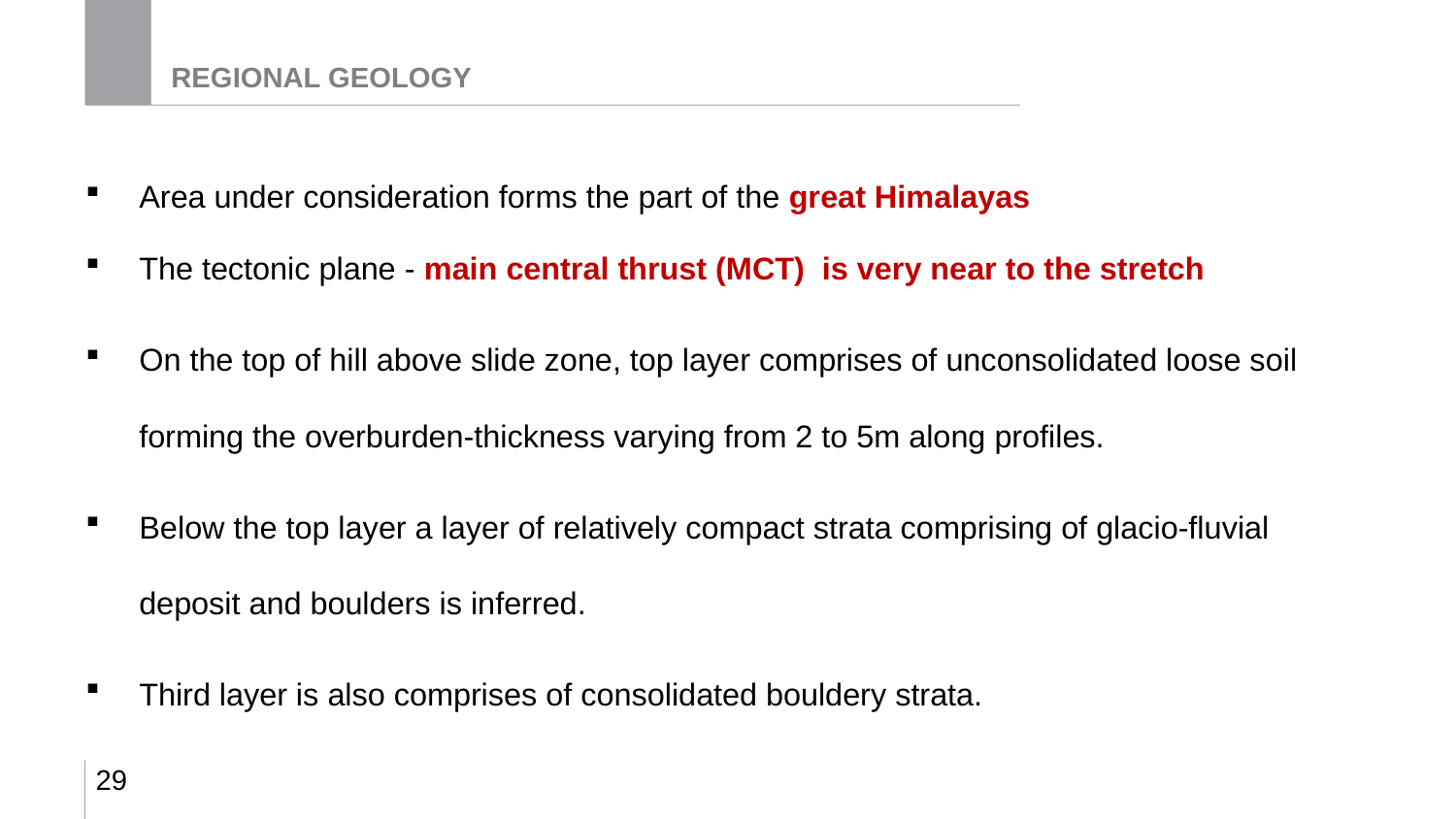

REGIONAL GEOLOGY
Area under consideration forms the part of the great Himalayas
The tectonic plane - main central thrust (MCT)  is very near to the stretch
On the top of hill above slide zone, top layer comprises of unconsolidated loose soil forming the overburden-thickness varying from 2 to 5m along profiles.
Below the top layer a layer of relatively compact strata comprising of glacio-fluvial deposit and boulders is inferred.
Third layer is also comprises of consolidated bouldery strata.

29